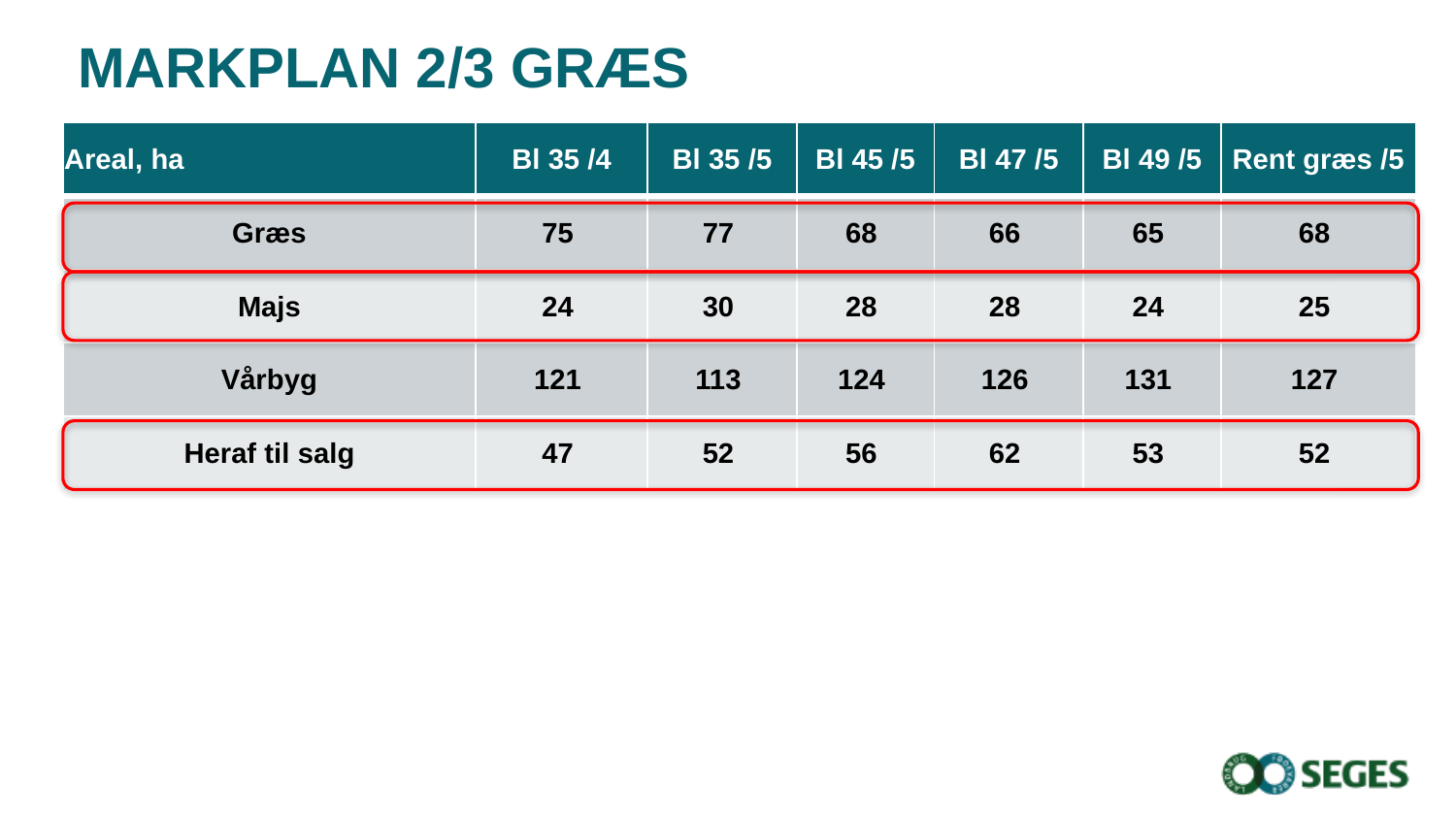

# Markplan 2/3 græs
| Areal, ha | Bl 35 /4 | Bl 35 /5 | Bl 45 /5 | Bl 47 /5 | Bl 49 /5 | Rent græs /5 |
| --- | --- | --- | --- | --- | --- | --- |
| Græs | 75 | 77 | 68 | 66 | 65 | 68 |
| Majs | 24 | 30 | 28 | 28 | 24 | 25 |
| Vårbyg | 121 | 113 | 124 | 126 | 131 | 127 |
| Heraf til salg | 47 | 52 | 56 | 62 | 53 | 52 |